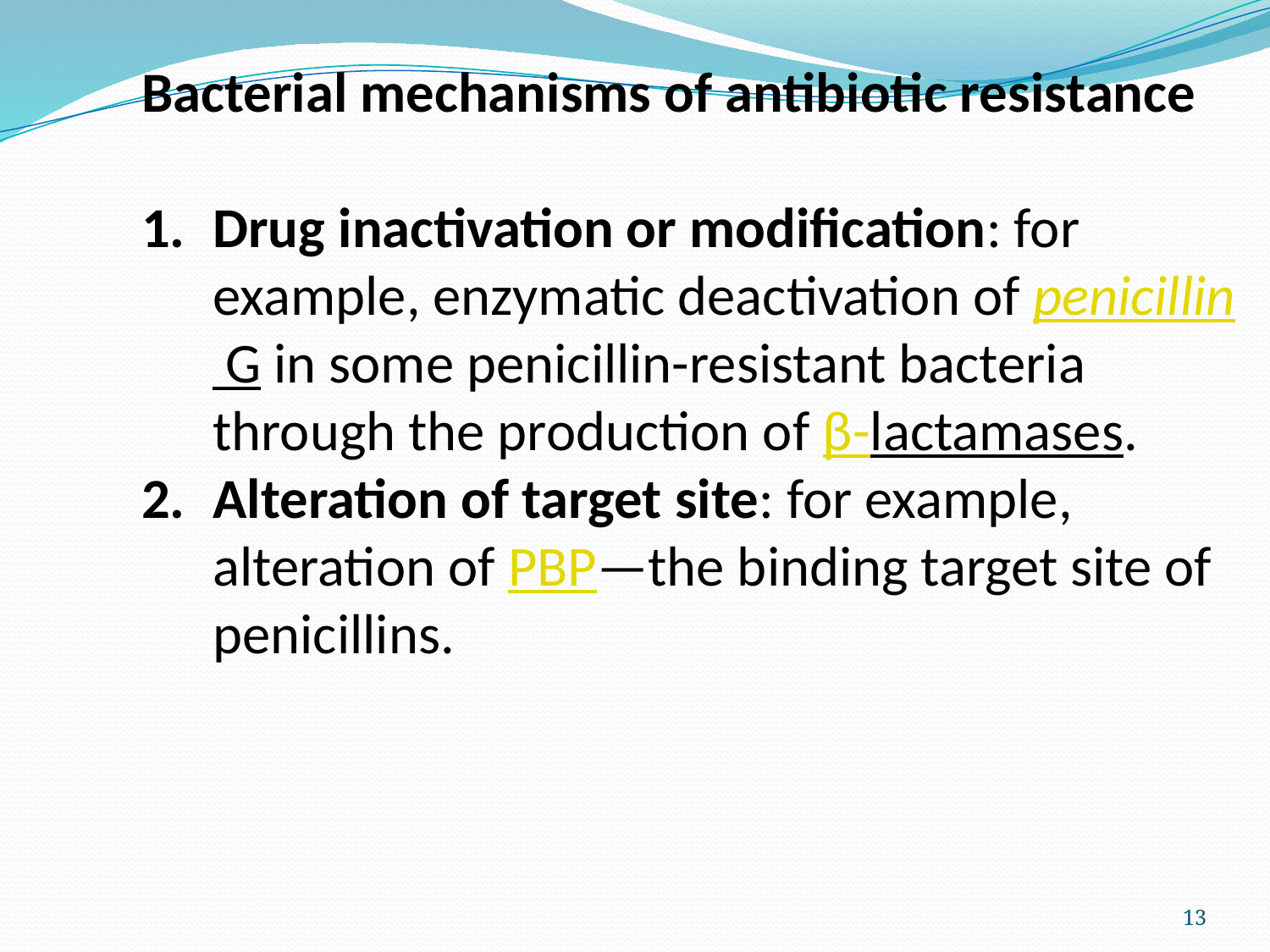

Bacterial mechanisms of antibiotic resistance

Drug inactivation or modification: for example, enzymatic deactivation of penicillin G in some penicillin-resistant bacteria through the production of β-lactamases.
Alteration of target site: for example, alteration of PBP—the binding target site of penicillins.
13